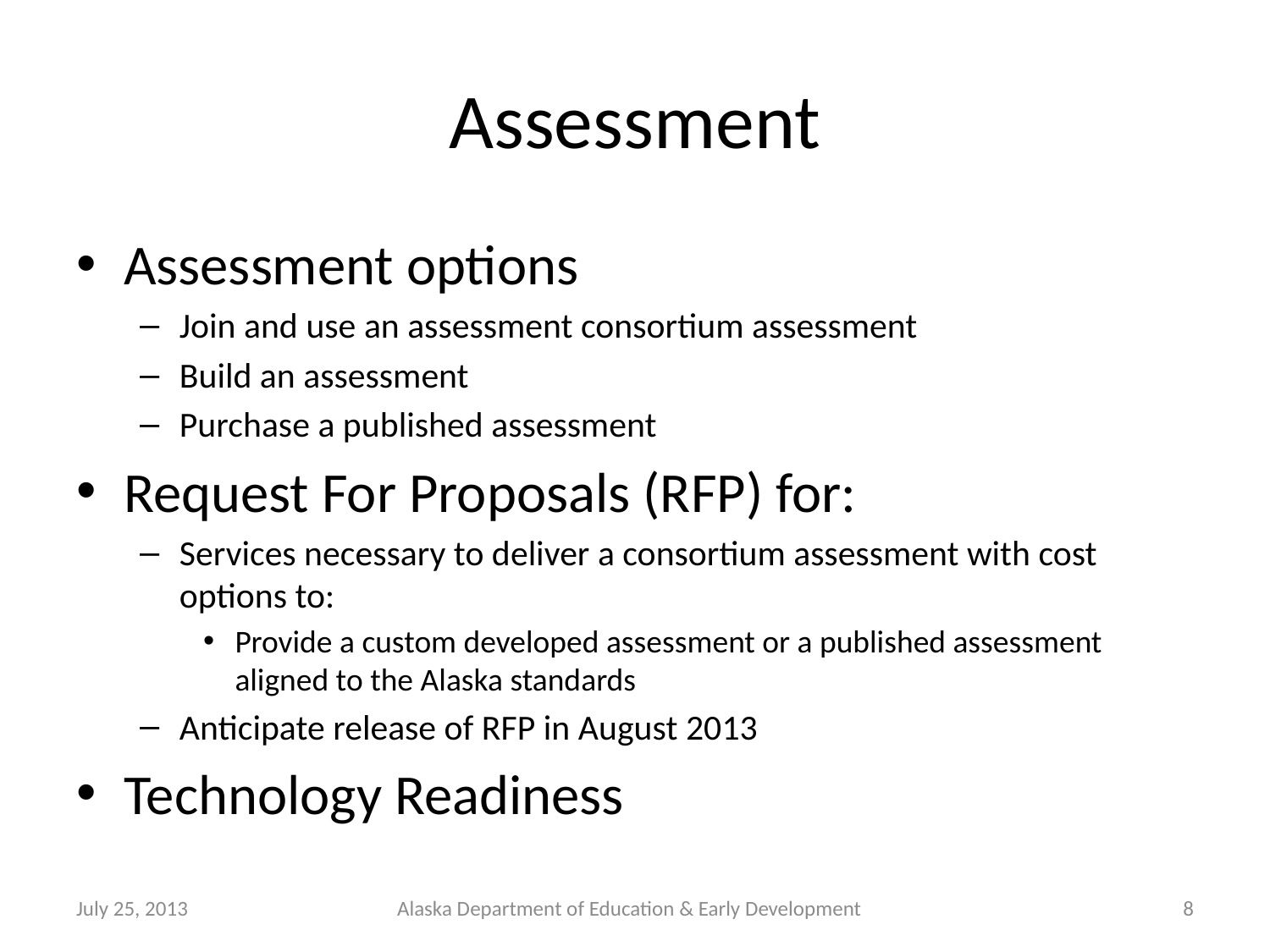

# Assessment
Assessment options
Join and use an assessment consortium assessment
Build an assessment
Purchase a published assessment
Request For Proposals (RFP) for:
Services necessary to deliver a consortium assessment with cost options to:
Provide a custom developed assessment or a published assessment aligned to the Alaska standards
Anticipate release of RFP in August 2013
Technology Readiness
July 25, 2013
Alaska Department of Education & Early Development
8